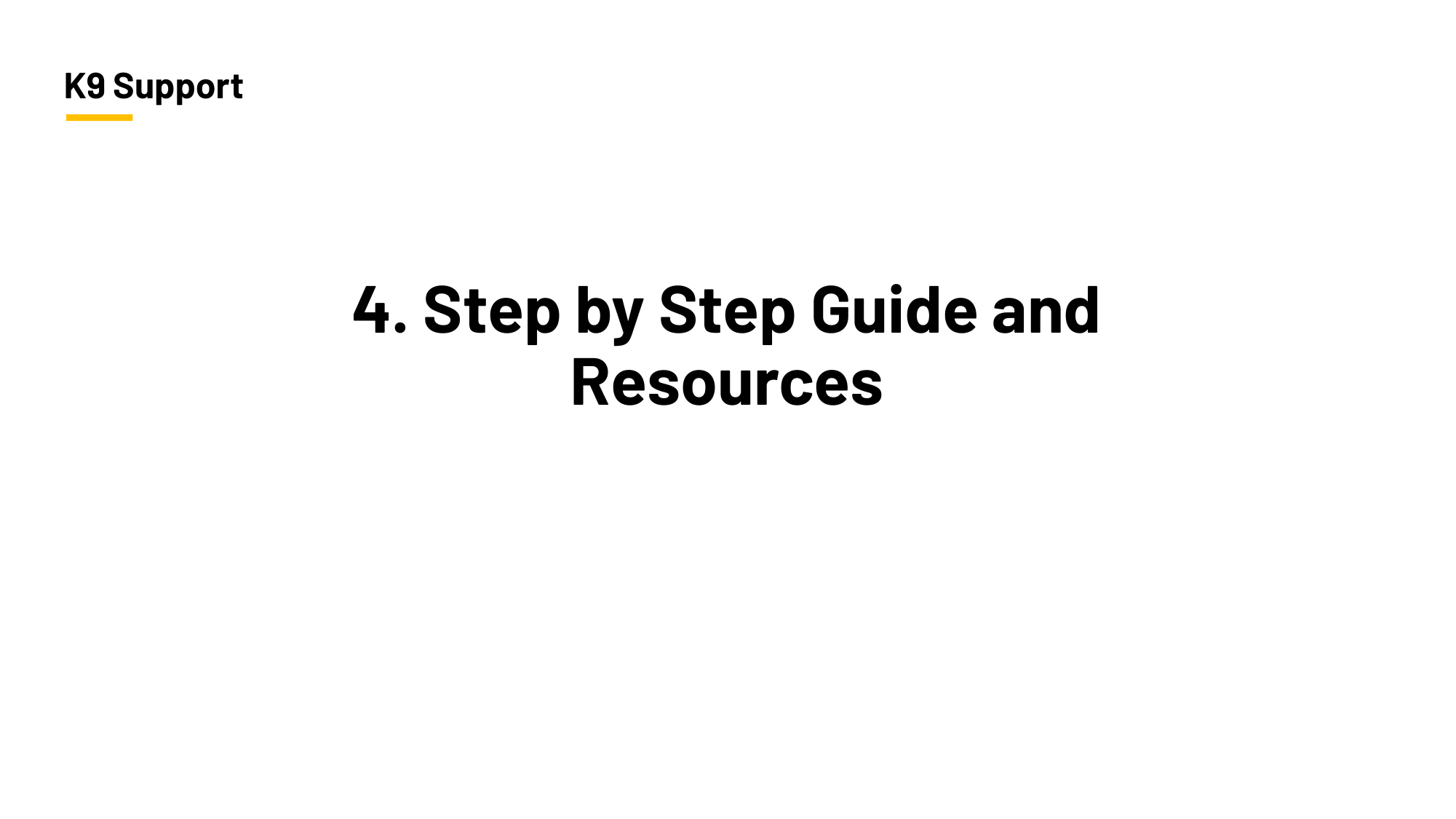

K9 Support

# 4. Step by Step Guide and Resources